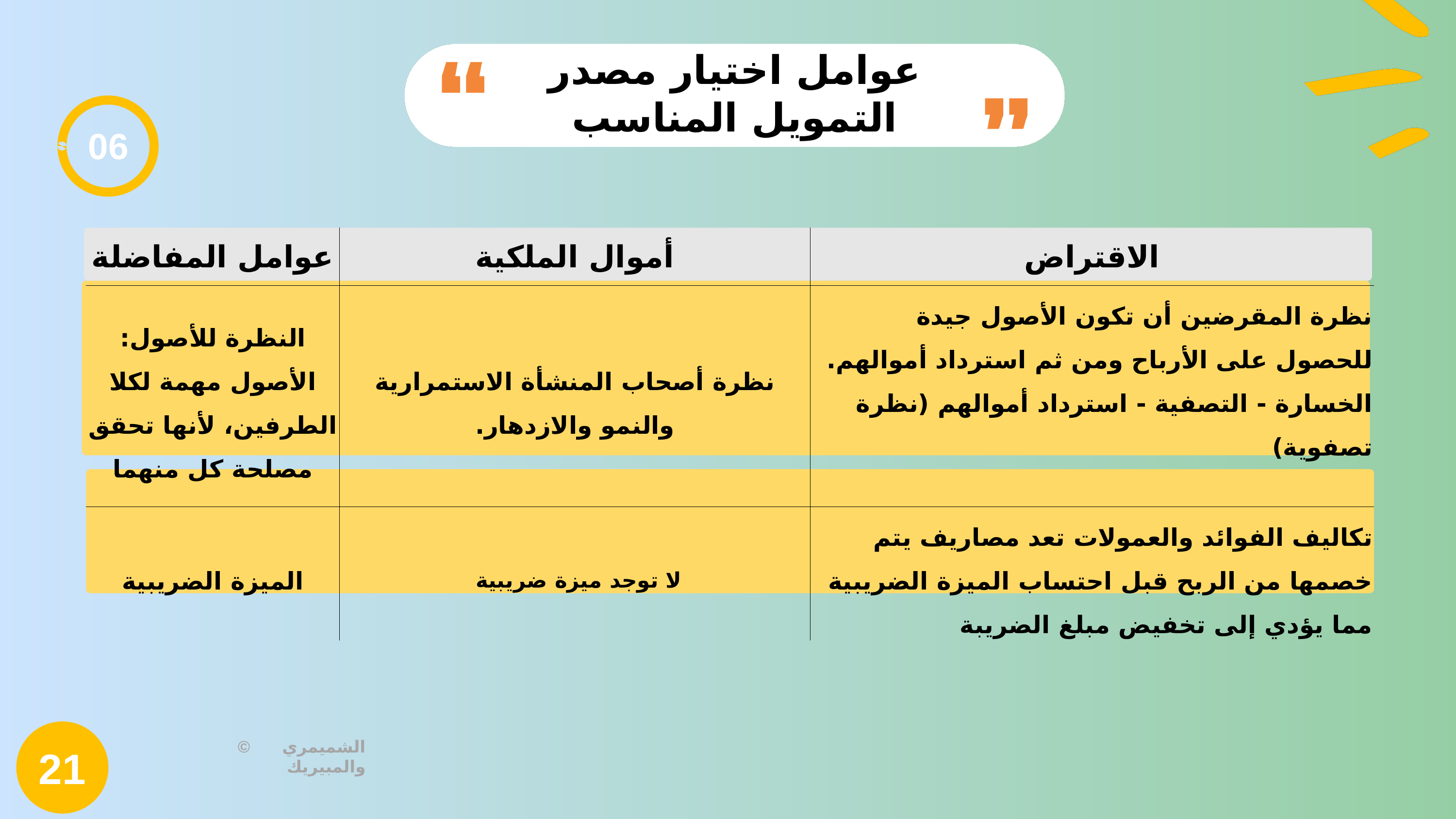

عوامل اختيار مصدر التمويل المناسب

06

| عوامل المفاضلة | أموال الملكية | الاقتراض |
| --- | --- | --- |
| النظرة للأصول: الأصول مهمة لكلا الطرفين، لأنها تحقق مصلحة كل منهما | نظرة أصحاب المنشأة الاستمرارية والنمو والازدهار. | نظرة المقرضين أن تكون الأصول جيدة للحصول على الأرباح ومن ثم استرداد أموالهم. الخسارة - التصفية - استرداد أموالهم (نظرة تصفوية) |
| الميزة الضريبية | لا توجد ميزة ضريبية | تكاليف الفوائد والعمولات تعد مصاريف يتم خصمها من الربح قبل احتساب الميزة الضريبية مما يؤدي إلى تخفيض مبلغ الضريبة |

21
©       الشميمري والمبيريك